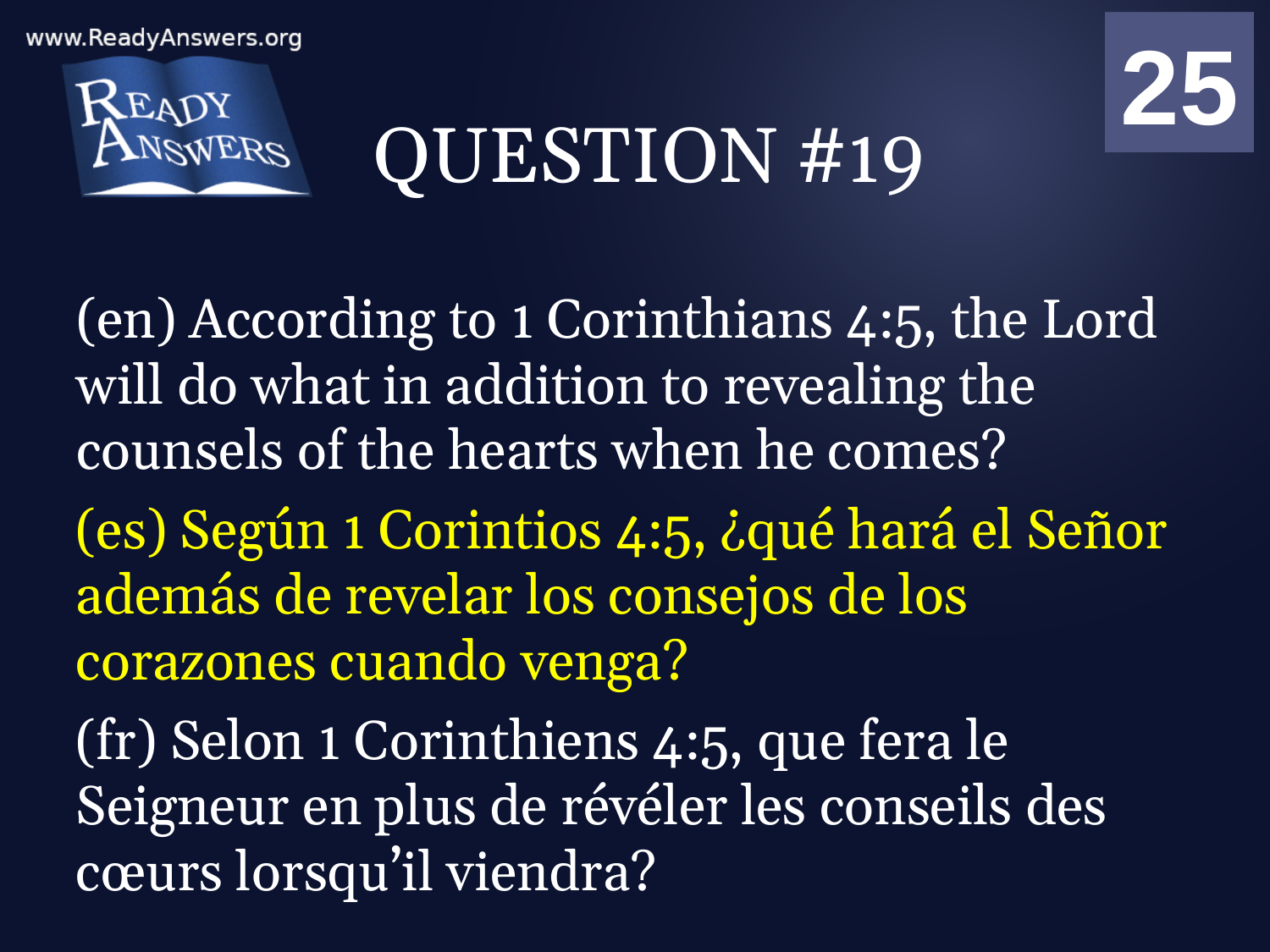

01
02
03
04
05
06
07
08
09
10
11
12
13
14
15
16
17
18
19
20
21
22
23
24
25
00
# QUESTION #19
(en) According to 1 Corinthians 4:5, the Lord will do what in addition to revealing the counsels of the hearts when he comes?
(es) Según 1 Corintios 4:5, ¿qué hará el Señor además de revelar los consejos de los corazones cuando venga?
(fr) Selon 1 Corinthiens 4:5, que fera le Seigneur en plus de révéler les conseils des cœurs lorsqu’il viendra?